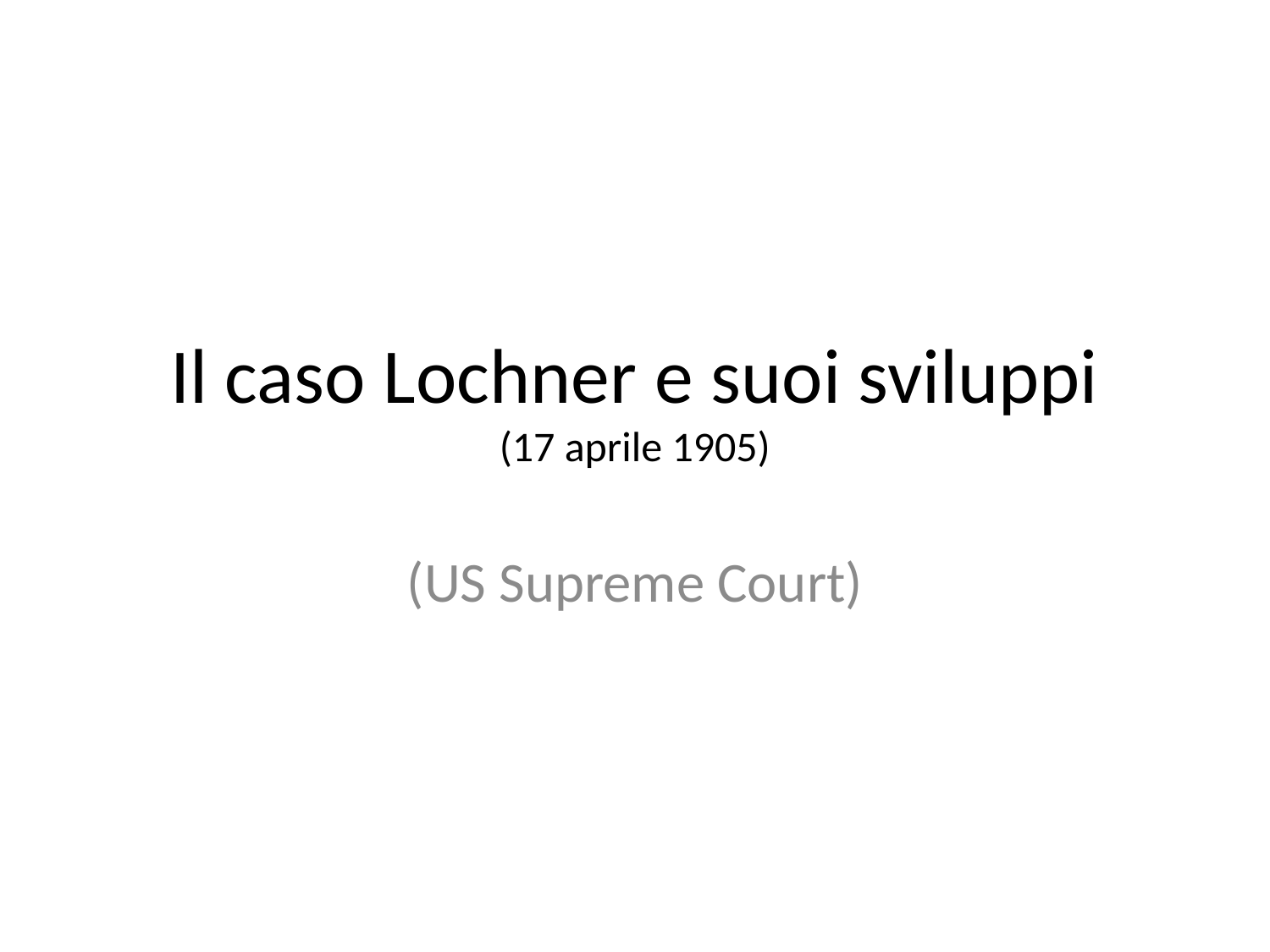

# Il caso Lochner e suoi sviluppi (17 aprile 1905)
(US Supreme Court)